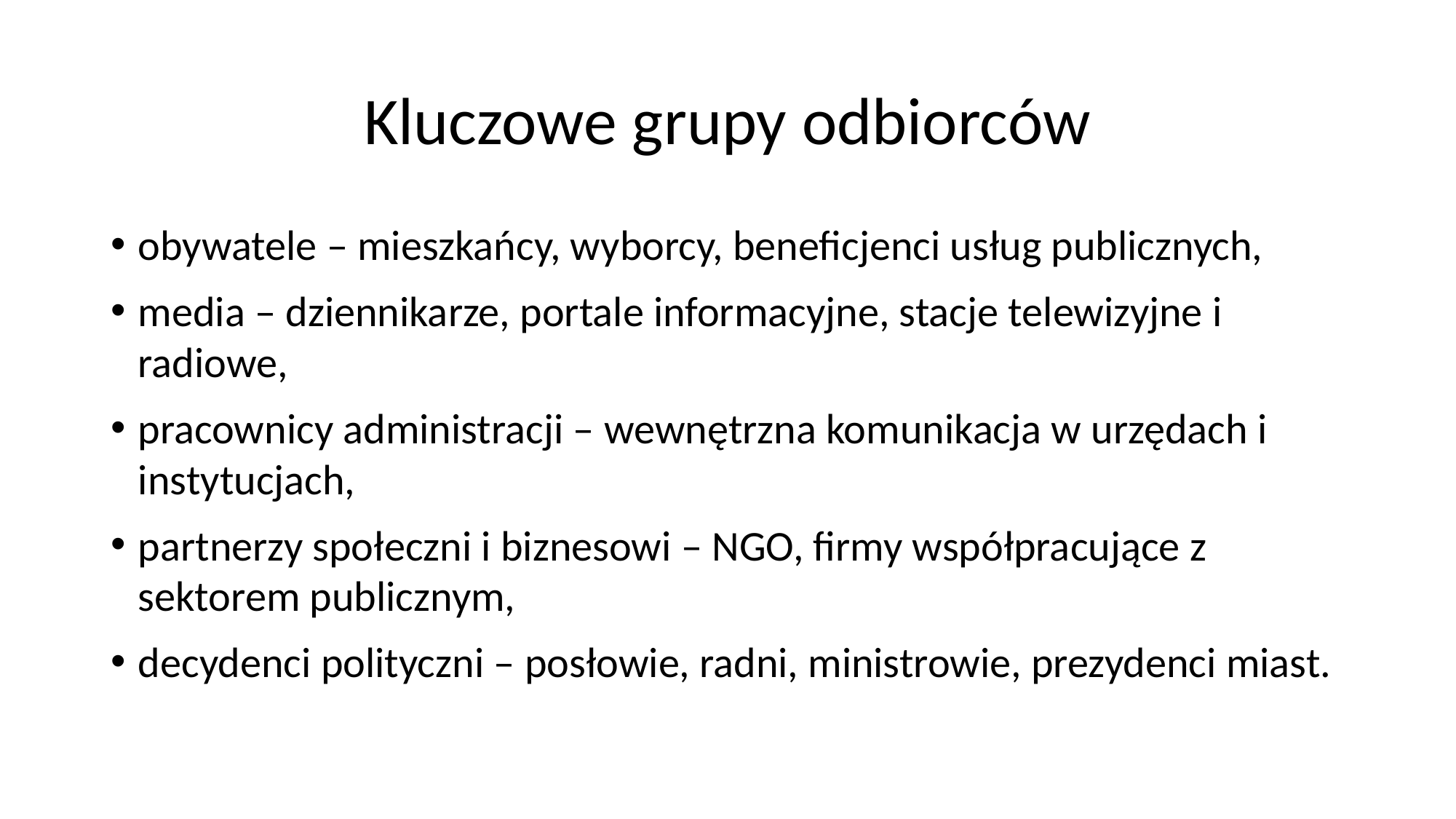

# Kluczowe grupy odbiorców
obywatele – mieszkańcy, wyborcy, beneficjenci usług publicznych,
media – dziennikarze, portale informacyjne, stacje telewizyjne i radiowe,
pracownicy administracji – wewnętrzna komunikacja w urzędach i instytucjach,
partnerzy społeczni i biznesowi – NGO, firmy współpracujące z sektorem publicznym,
decydenci polityczni – posłowie, radni, ministrowie, prezydenci miast.